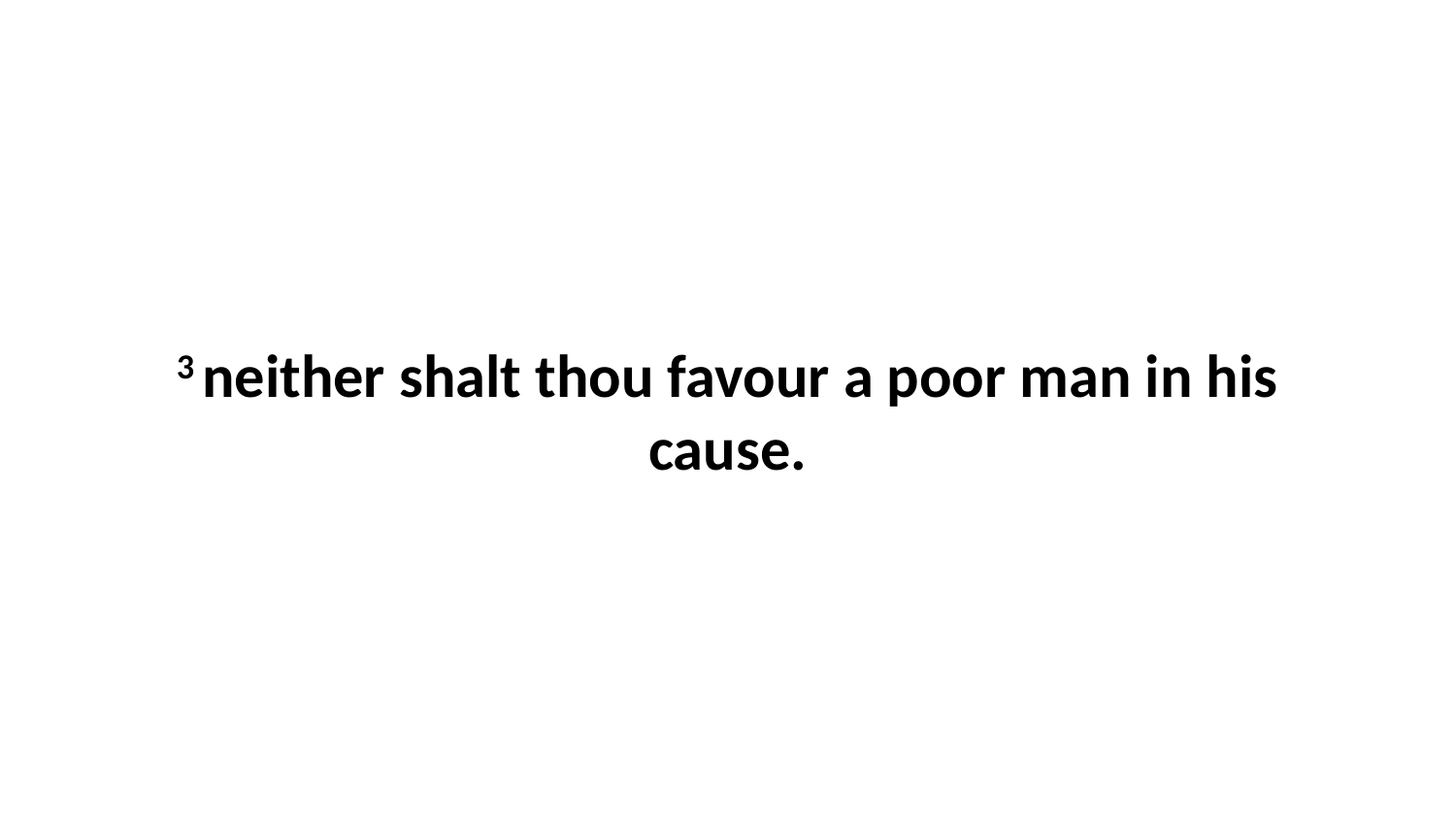

3 neither shalt thou favour a poor man in his cause.